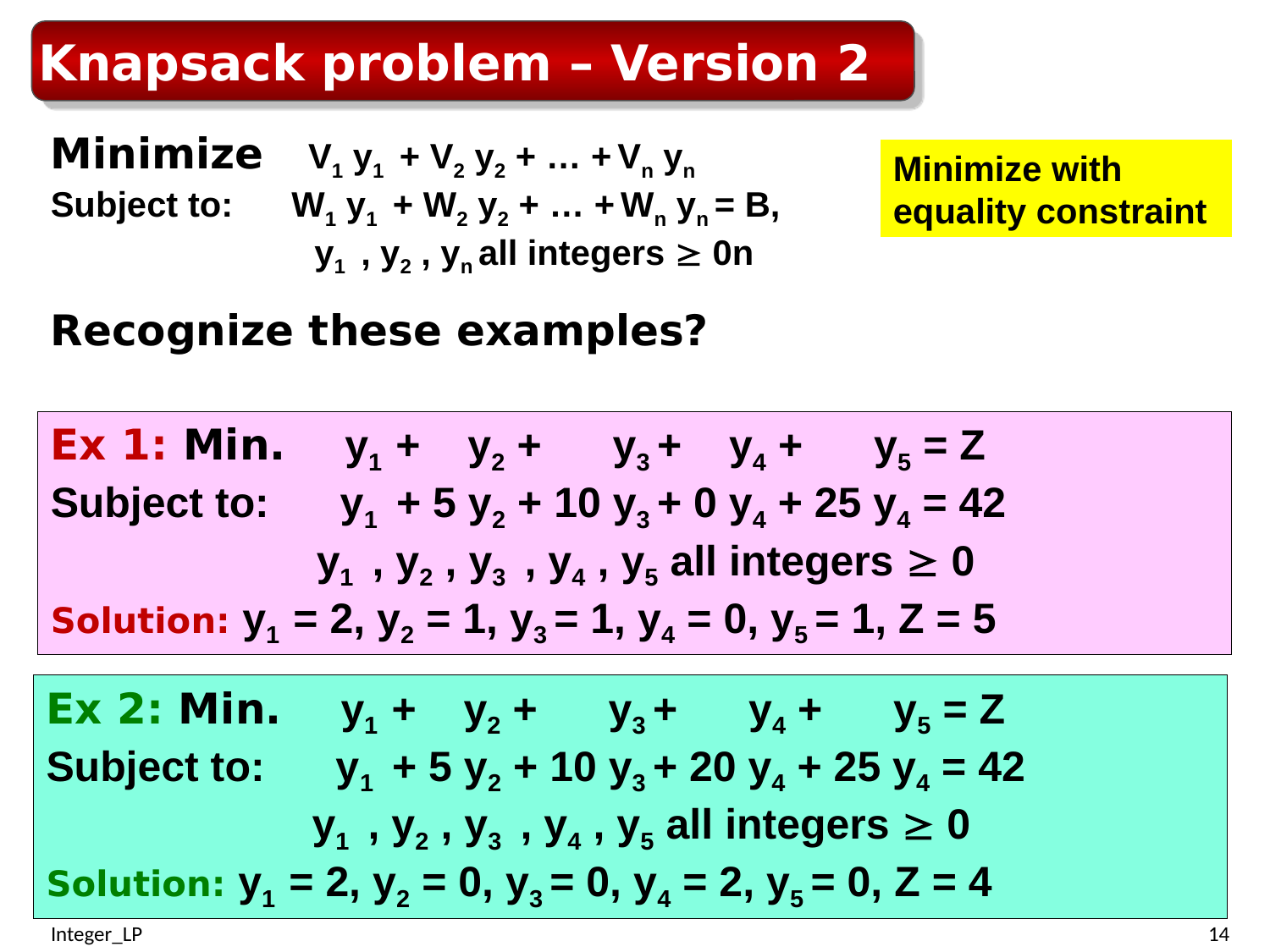

Knapsack problem – Version 2
Minimize   V1 y1  + V2 y2 + … + Vn yn
Subject to:      W1 y1  + W2 y2 + … + Wn yn = B,
		 y1  , y2 , yn all integers ≥ 0n
Minimize with equality constraint
Recognize these examples?
Ex 1: Min.    y1  +    y2 +      y3 +    y4 +      y5 = Z
Subject to:      y1  + 5 y2 + 10 y3 + 0 y4 + 25 y4 = 42
		 y1  , y2 , y3  , y4 , y5 all integers ≥ 0
Solution: y1  = 2, y2 = 1, y3 = 1, y4 = 0, y5 = 1, Z = 5
Ex 2: Min.    y1  +    y2 +      y3 +      y4 +      y5 = Z
Subject to:      y1  + 5 y2 + 10 y3 + 20 y4 + 25 y4 = 42
		 y1  , y2 , y3  , y4 , y5 all integers ≥ 0
Solution: y1  = 2, y2 = 0, y3 = 0, y4 = 2, y5 = 0, Z = 4
Integer_LP
14